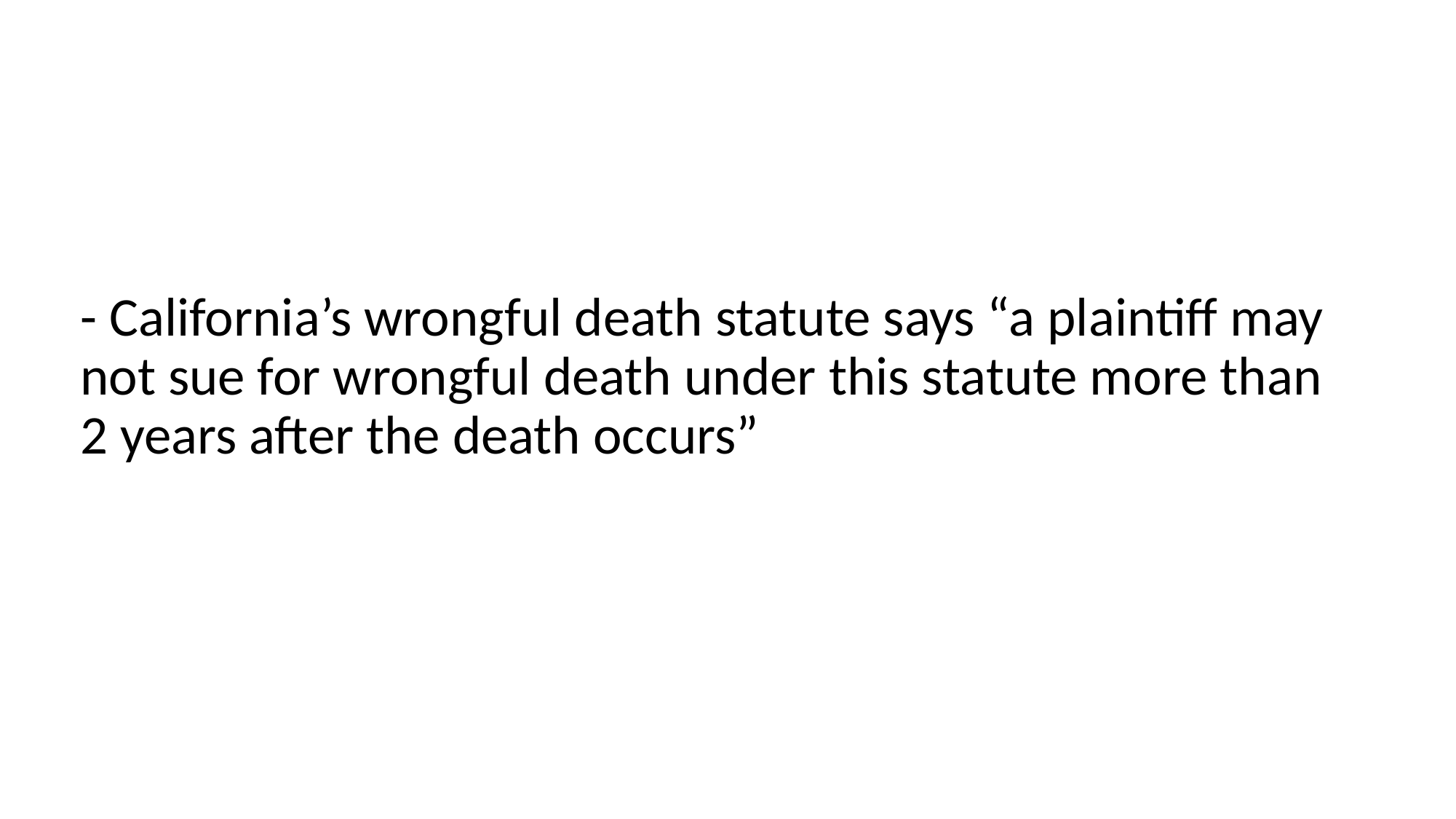

# - California’s wrongful death statute says “a plaintiff may not sue for wrongful death under this statute more than 2 years after the death occurs”